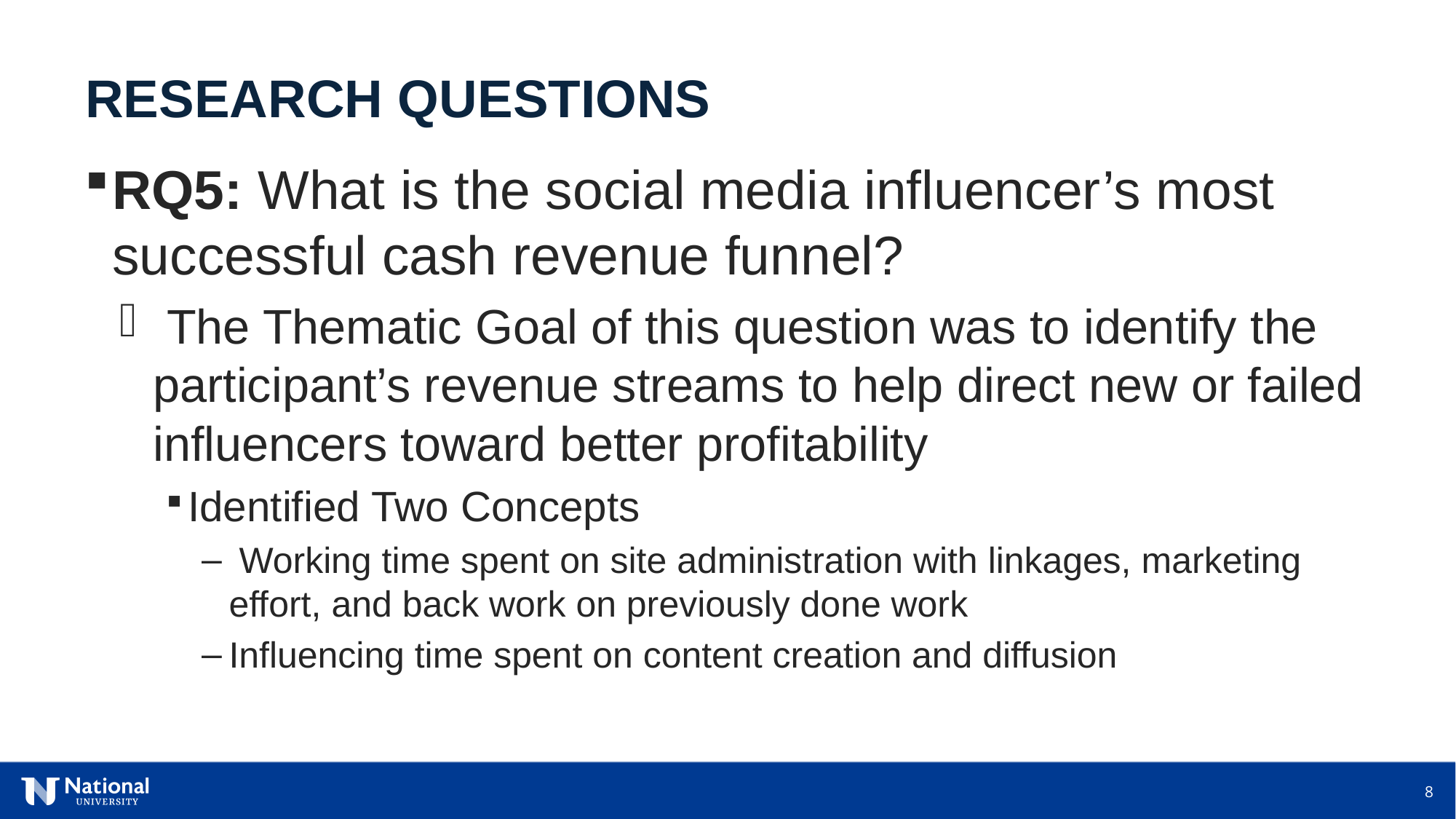

RESEARCH QUESTIONS
RQ5: What is the social media influencer’s most successful cash revenue funnel?
 The Thematic Goal of this question was to identify the participant’s revenue streams to help direct new or failed influencers toward better profitability
Identified Two Concepts
 Working time spent on site administration with linkages, marketing effort, and back work on previously done work
Influencing time spent on content creation and diffusion